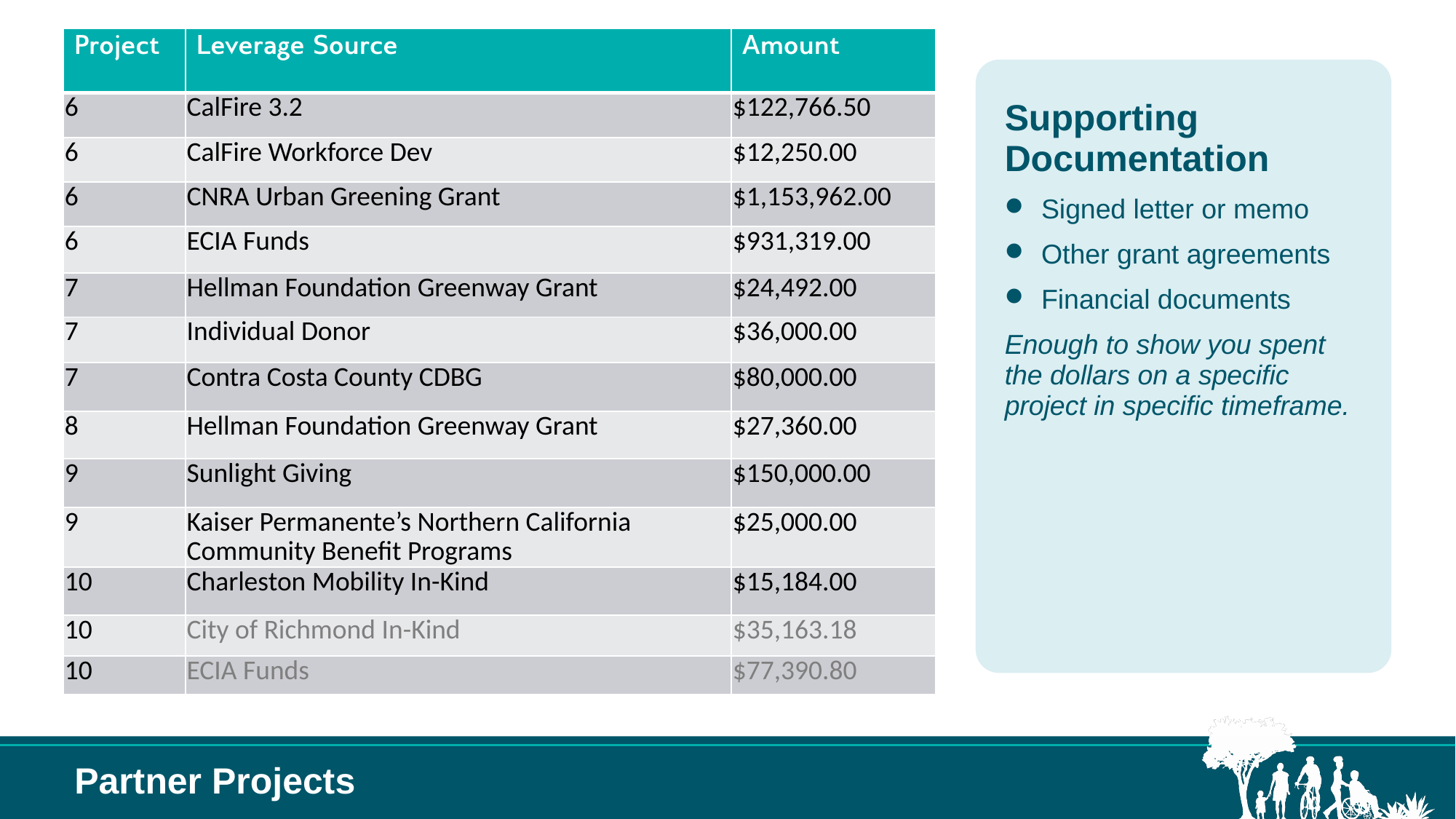

| Project | Leverage Source | Amount |
| --- | --- | --- |
| 6 | CalFire 3.2 | $122,766.50 |
| 6 | CalFire Workforce Dev | $12,250.00 |
| 6 | CNRA Urban Greening Grant | $1,153,962.00 |
| 6 | ECIA Funds | $931,319.00 |
| 7 | Hellman Foundation Greenway Grant | $24,492.00 |
| 7 | Individual Donor | $36,000.00 |
| 7 | Contra Costa County CDBG | $80,000.00 |
| 8 | Hellman Foundation Greenway Grant | $27,360.00 |
| 9 | Sunlight Giving | $150,000.00 |
| 9 | Kaiser Permanente’s Northern California Community Benefit Programs | $25,000.00 |
| 10 | Charleston Mobility In-Kind | $15,184.00 |
| 10 | City of Richmond In-Kind | $35,163.18 |
| 10 | ECIA Funds | $77,390.80 |

Supporting Documentation
Signed letter or memo
Other grant agreements
Financial documents
Enough to show you spent the dollars on a specific project in specific timeframe.

Partner Projects